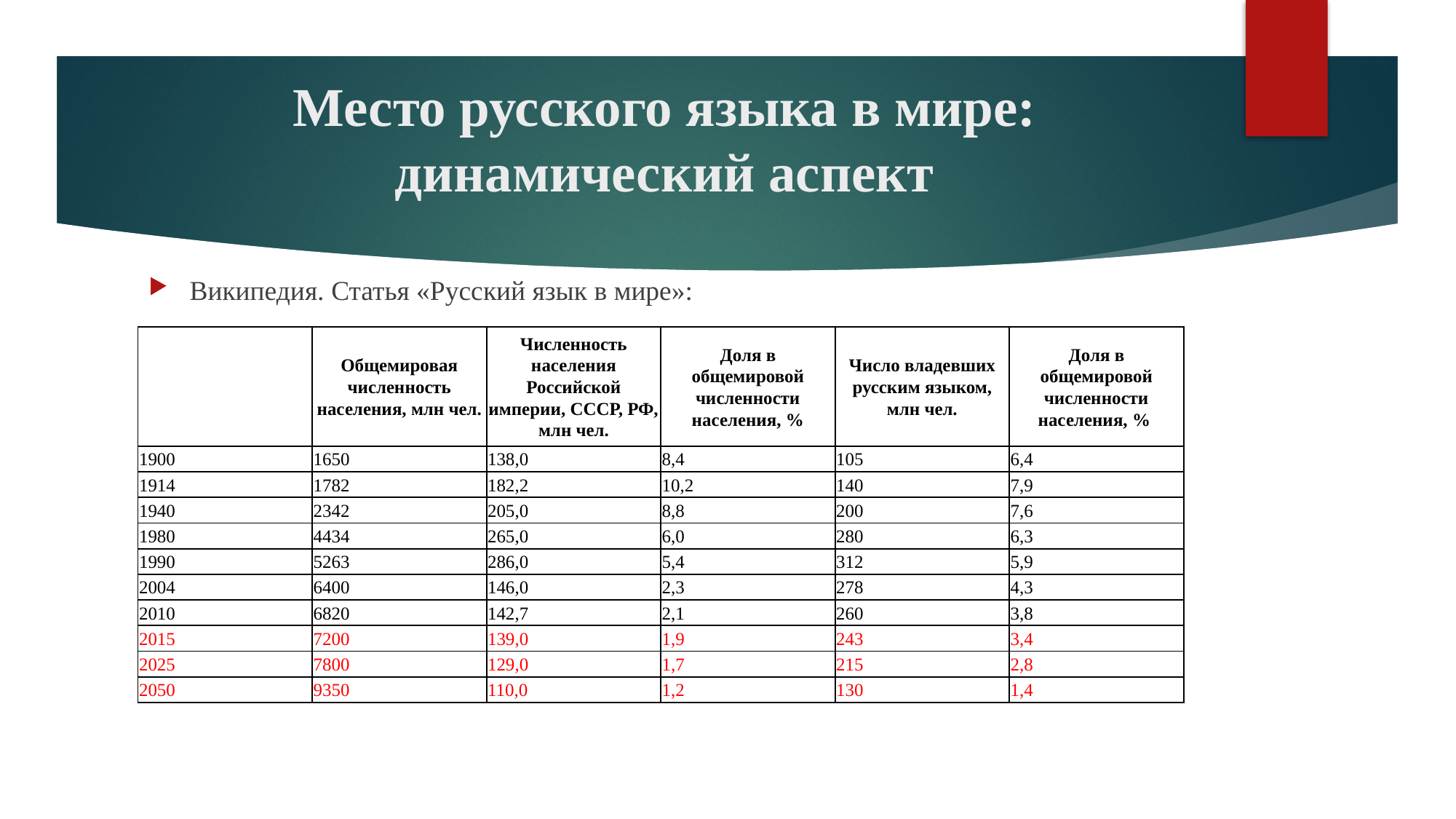

# Место русского языка в мире: динамический аспект
Википедия. Статья «Русский язык в мире»:

|  | Общемировая численность населения, млн чел. | Численность населения Российской империи, СССР, РФ, млн чел. | Доля в общемировой численности населения, % | Число владевших русским языком, млн чел. | Доля в общемировой численности населения, % |
| --- | --- | --- | --- | --- | --- |
| 1900 | 1650 | 138,0 | 8,4 | 105 | 6,4 |
| 1914 | 1782 | 182,2 | 10,2 | 140 | 7,9 |
| 1940 | 2342 | 205,0 | 8,8 | 200 | 7,6 |
| 1980 | 4434 | 265,0 | 6,0 | 280 | 6,3 |
| 1990 | 5263 | 286,0 | 5,4 | 312 | 5,9 |
| 2004 | 6400 | 146,0 | 2,3 | 278 | 4,3 |
| 2010 | 6820 | 142,7 | 2,1 | 260 | 3,8 |
| 2015 | 7200 | 139,0 | 1,9 | 243 | 3,4 |
| 2025 | 7800 | 129,0 | 1,7 | 215 | 2,8 |
| 2050 | 9350 | 110,0 | 1,2 | 130 | 1,4 |